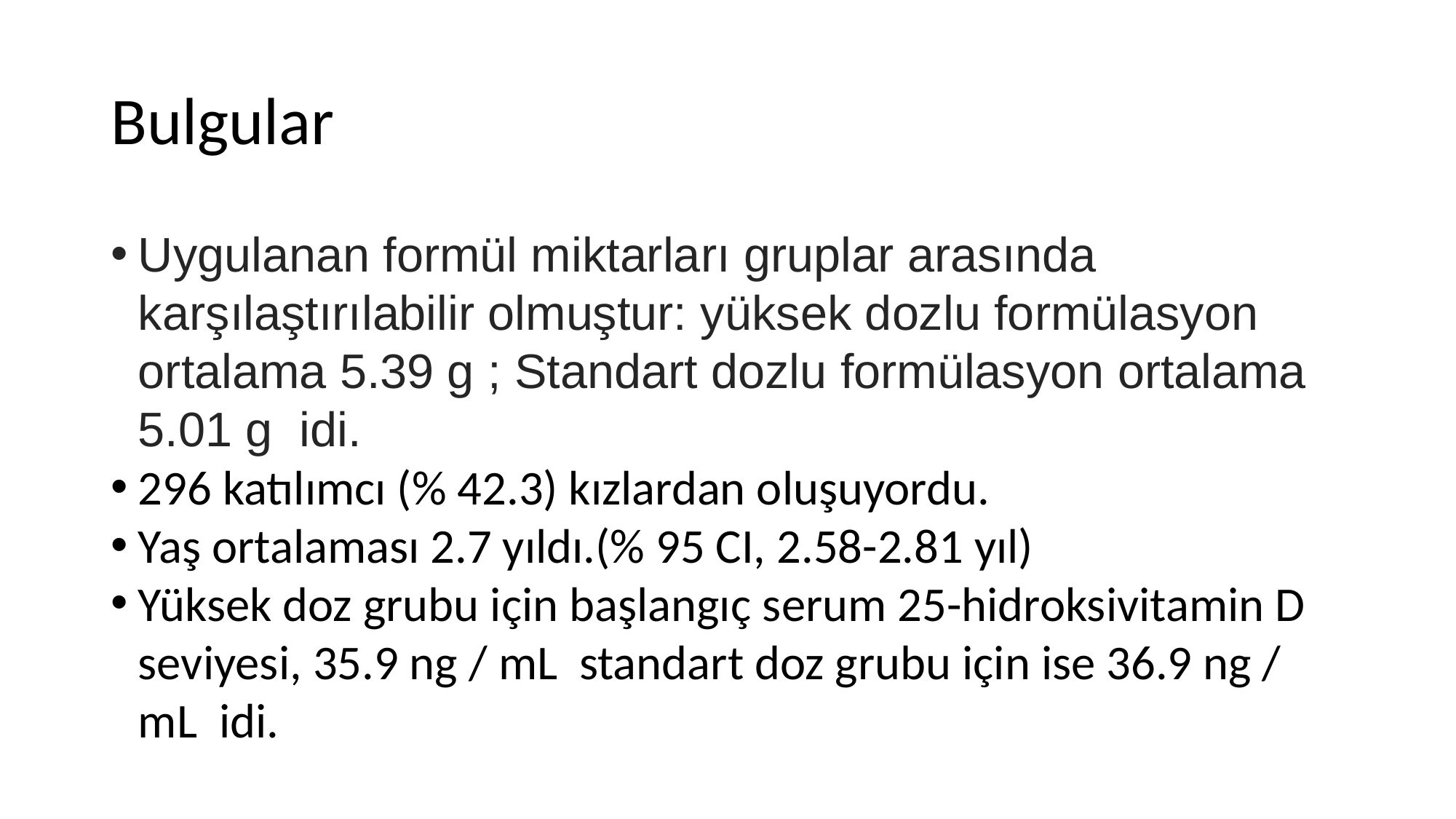

# Bulgular
Uygulanan formül miktarları gruplar arasında karşılaştırılabilir olmuştur: yüksek dozlu formülasyon ortalama 5.39 g ; Standart dozlu formülasyon ortalama 5.01 g  idi.
296 katılımcı (% 42.3) kızlardan oluşuyordu.
Yaş ortalaması 2.7 yıldı.(% 95 CI, 2.58-2.81 yıl)
Yüksek doz grubu için başlangıç ​​serum 25-hidroksivitamin D seviyesi, 35.9 ng / mL  standart doz grubu için ise 36.9 ng / mL  idi.